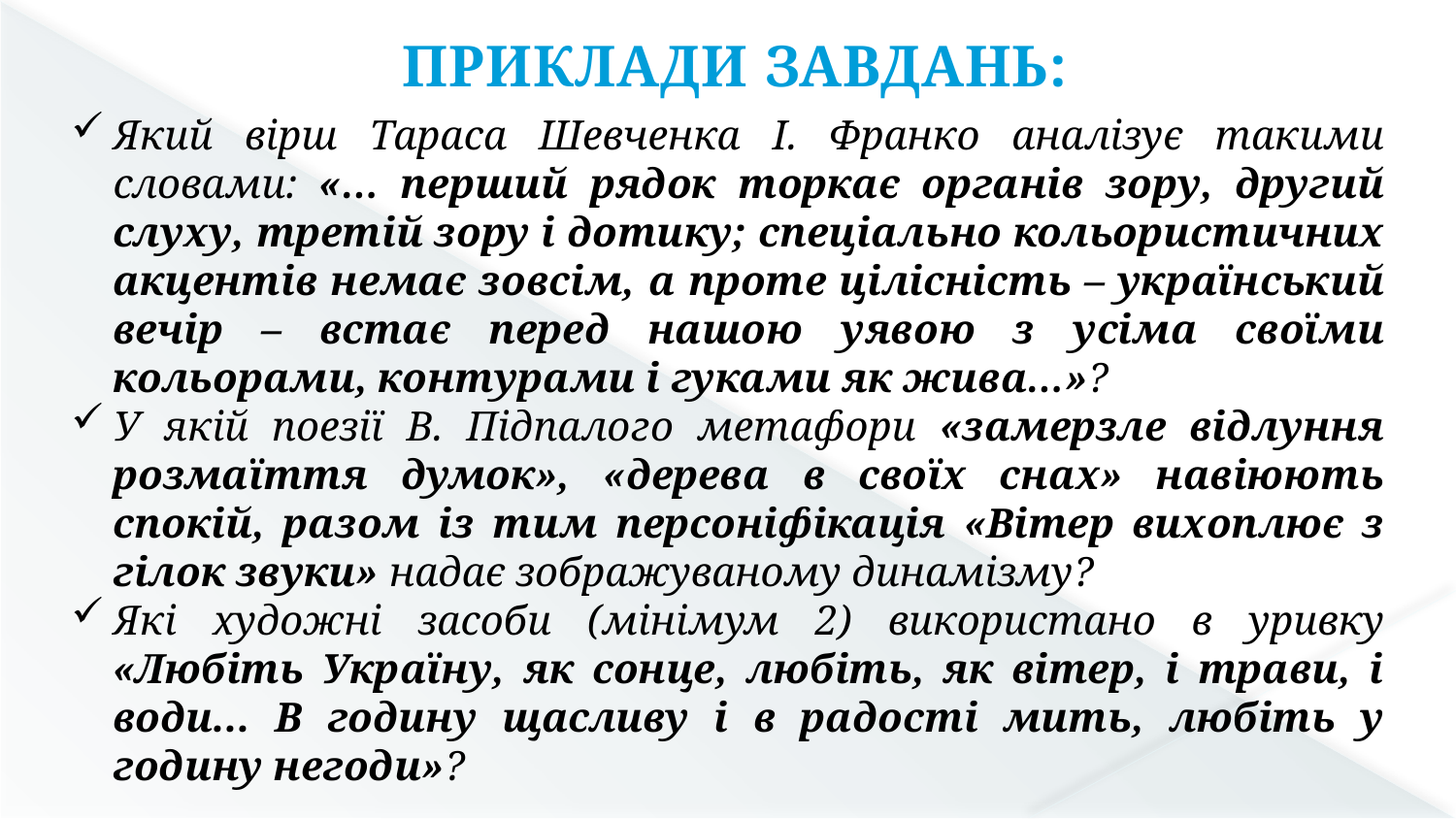

ПРИКЛАДИ ЗАВДАНЬ:
Який вірш Тараса Шевченка І. Франко аналізує такими словами: «… перший рядок торкає органів зору, другий слуху, третій зору і дотику; спеціально кольористичних акцентів немає зовсім, а проте цілісність – український вечір – встає перед нашою уявою з усіма своїми кольорами, контурами і гуками як жива…»?
У якій поезії В. Підпалого метафори «замерзле відлуння розмаїття думок», «дерева в своїх снах» навіюють спокій, разом із тим персоніфікація «Вітер вихоплює з гілок звуки» надає зображуваному динамізму?
Які художні засоби (мінімум 2) використано в уривку «Любіть Україну, як сонце, любіть, як вітер, і трави, і води... В годину щасливу і в радості мить, любіть у годину негоди»?